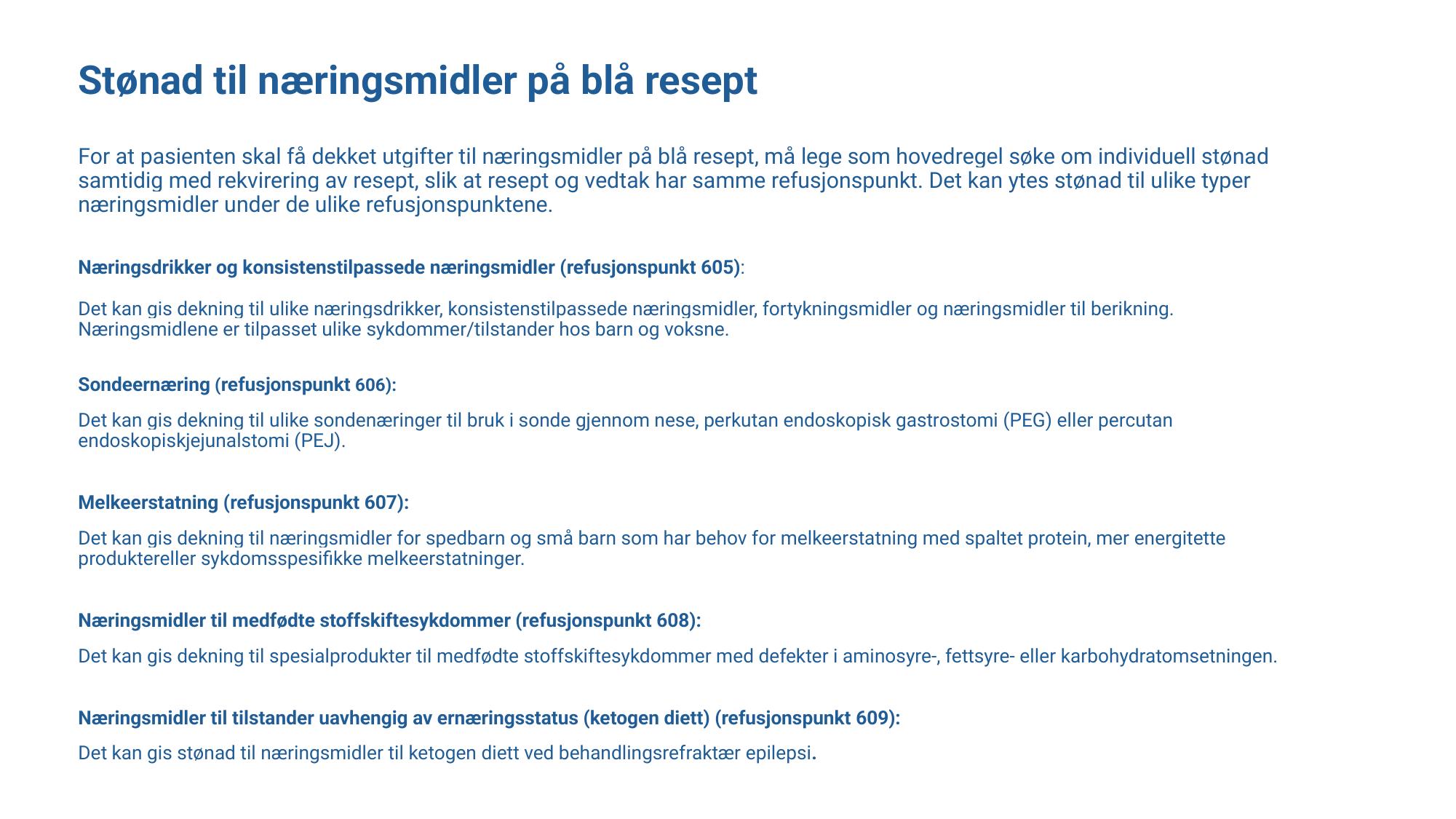

# Stønad til næringsmidler på blå resept For at pasienten skal få dekket utgifter til næringsmidler på blå resept, må lege som hovedregel søke om individuell stønad samtidig med rekvirering av resept, slik at resept og vedtak har samme refusjonspunkt. Det kan ytes stønad til ulike typer næringsmidler under de ulike refusjonspunktene.
Næringsdrikker og konsistenstilpassede næringsmidler (refusjonspunkt 605):
Det kan gis dekning til ulike næringsdrikker, konsistenstilpassede næringsmidler, fortykningsmidler og næringsmidler til berikning. Næringsmidlene er tilpasset ulike sykdommer/tilstander hos barn og voksne.
Sondeernæring (refusjonspunkt 606):
Det kan gis dekning til ulike sondenæringer til bruk i sonde gjennom nese, perkutan endoskopisk gastrostomi (PEG) eller percutan endoskopiskjejunalstomi (PEJ).
Melkeerstatning (refusjonspunkt 607):
Det kan gis dekning til næringsmidler for spedbarn og små barn som har behov for melkeerstatning med spaltet protein, mer energitette produktereller sykdomsspesifikke melkeerstatninger.
Næringsmidler til medfødte stoffskiftesykdommer (refusjonspunkt 608):
Det kan gis dekning til spesialprodukter til medfødte stoffskiftesykdommer med defekter i aminosyre-, fettsyre- eller karbohydratomsetningen.
Næringsmidler til tilstander uavhengig av ernæringsstatus (ketogen diett) (refusjonspunkt 609):
Det kan gis stønad til næringsmidler til ketogen diett ved behandlingsrefraktær epilepsi.